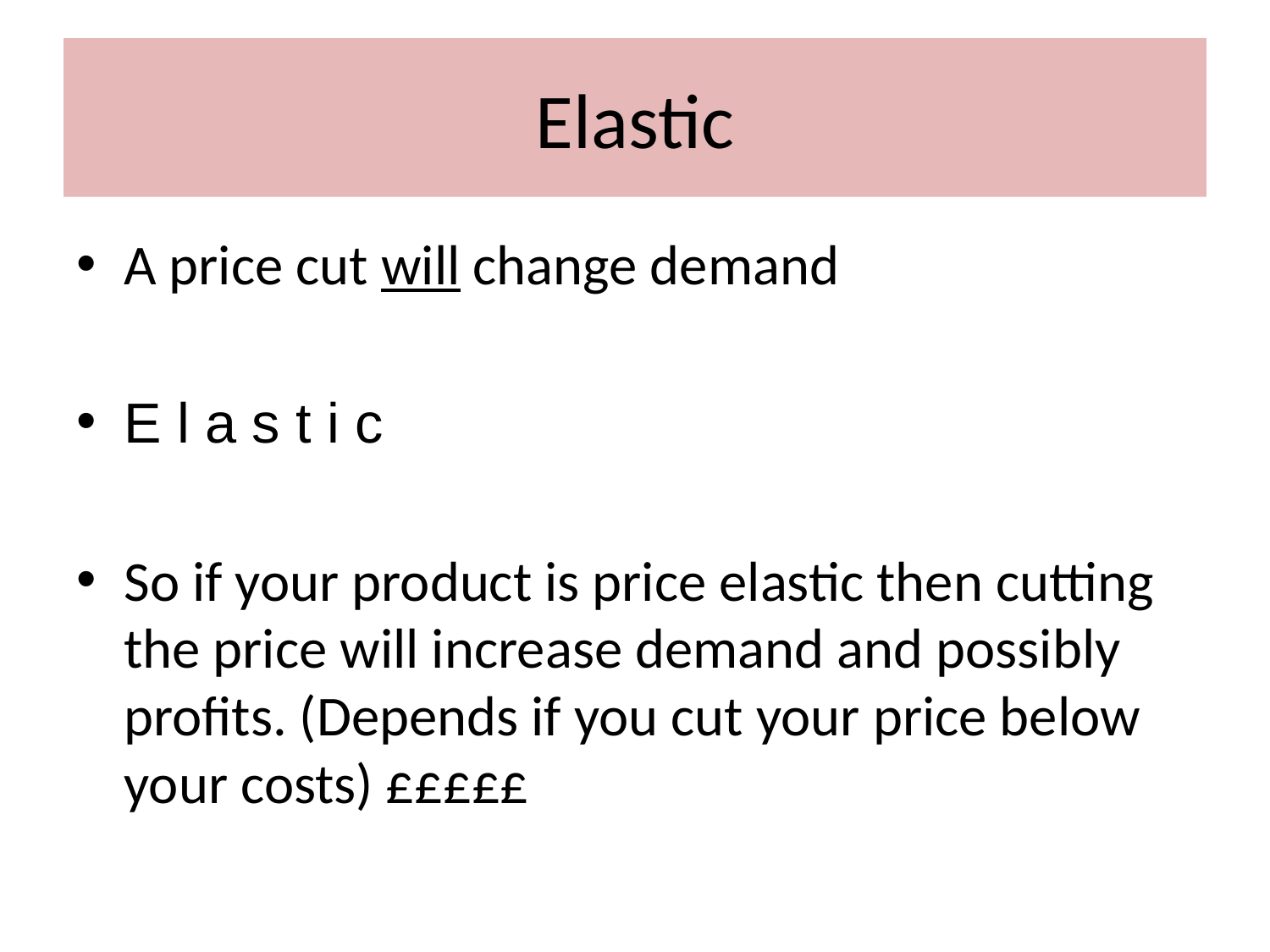

# Elastic
A price cut will change demand

E l a s t i c

So if your product is price elastic then cutting the price will increase demand and possibly profits. (Depends if you cut your price below your costs) £££££